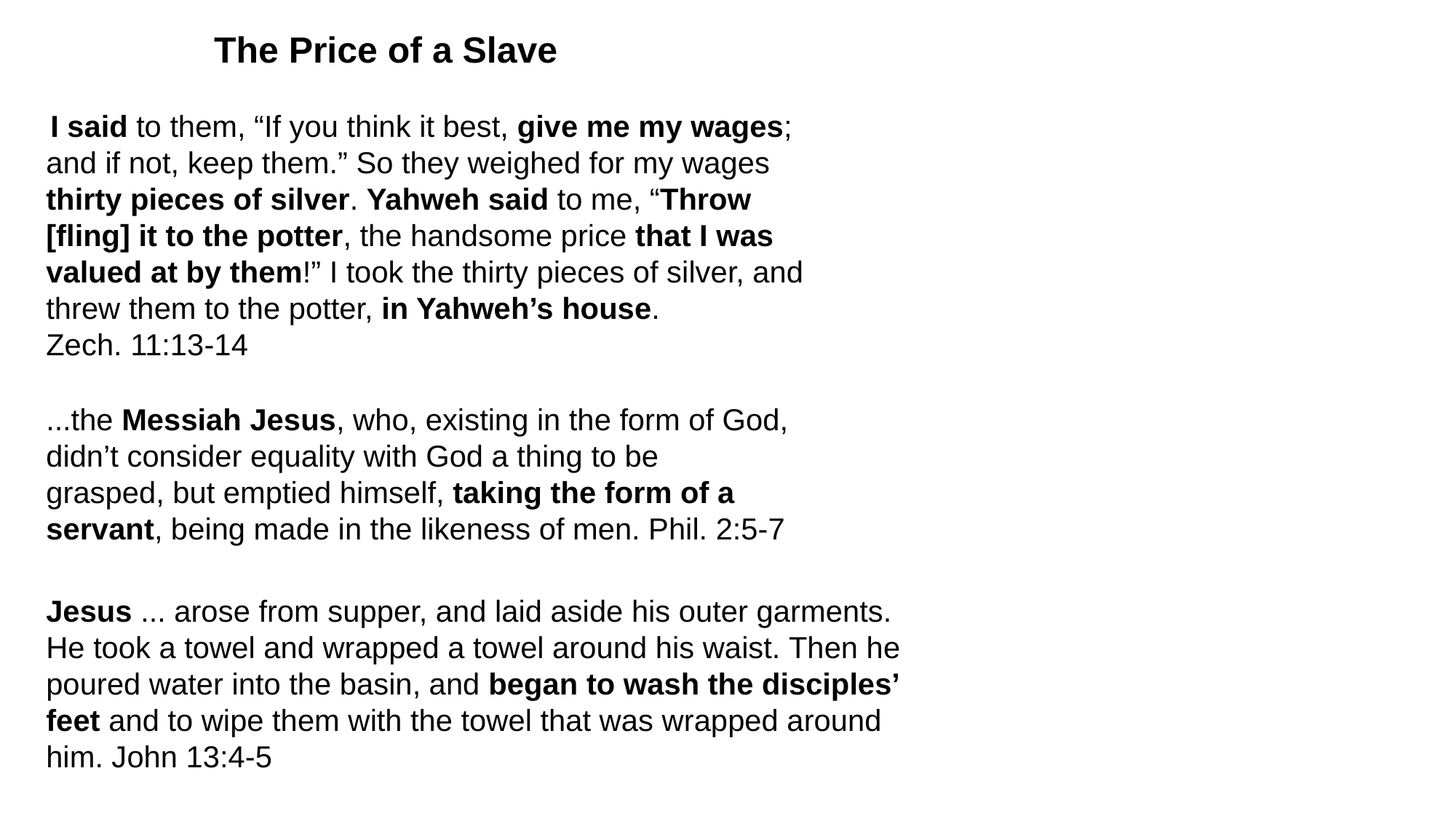

The Price of a Slave
 I said to them, “If you think it best, give me my wages; and if not, keep them.” So they weighed for my wages thirty pieces of silver. Yahweh said to me, “Throw
[fling] it to the potter, the handsome price that I was valued at by them!” I took the thirty pieces of silver, and threw them to the potter, in Yahweh’s house.
Zech. 11:13-14
...the Messiah Jesus, who, existing in the form of God, didn’t consider equality with God a thing to be grasped, but emptied himself, taking the form of a servant, being made in the likeness of men. Phil. 2:5-7
Jesus ... arose from supper, and laid aside his outer garments. He took a towel and wrapped a towel around his waist. Then he poured water into the basin, and began to wash the disciples’ feet and to wipe them with the towel that was wrapped around him. John 13:4-5